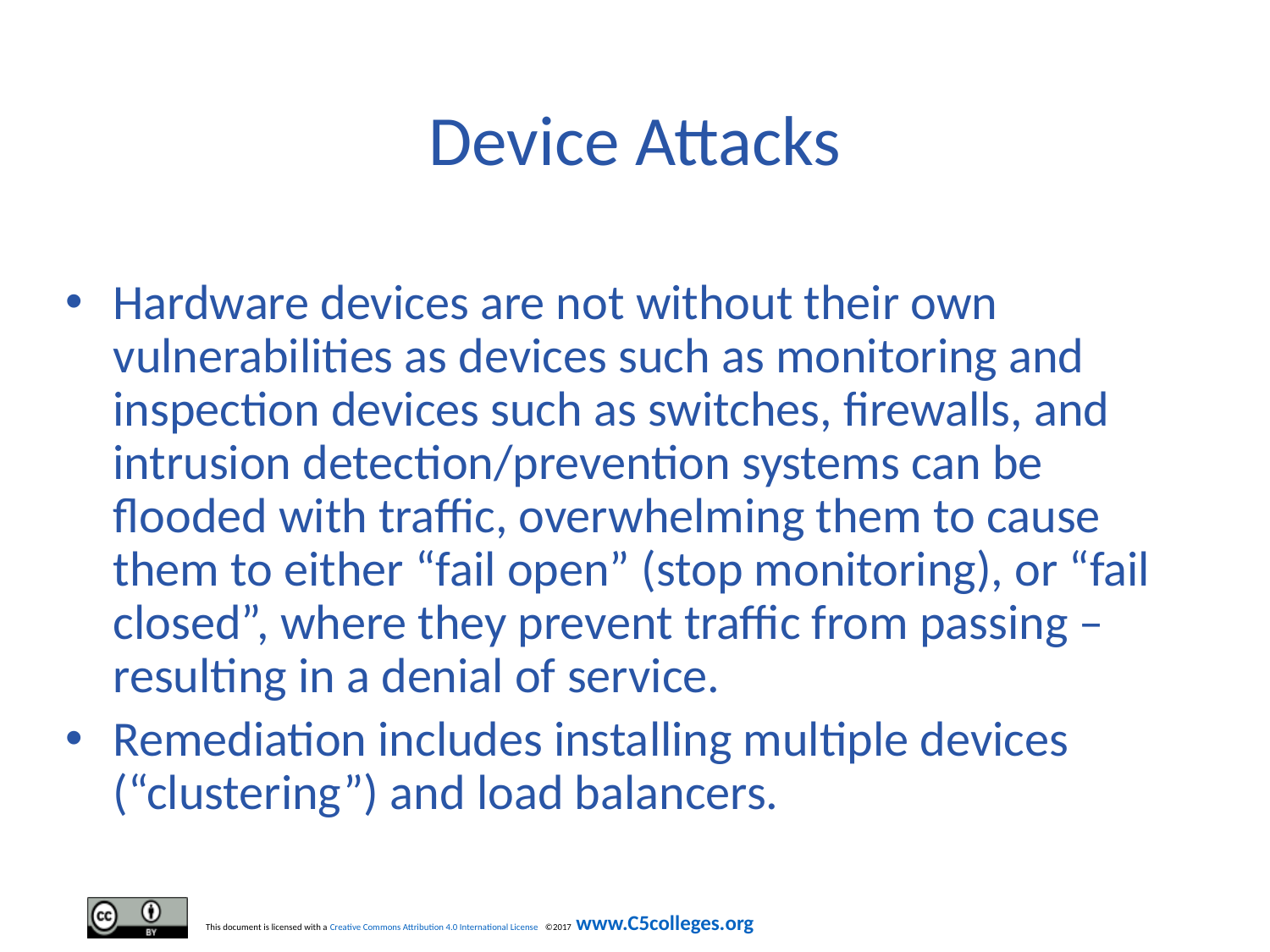

# Device Attacks
Hardware devices are not without their own vulnerabilities as devices such as monitoring and inspection devices such as switches, firewalls, and intrusion detection/prevention systems can be flooded with traffic, overwhelming them to cause them to either “fail open” (stop monitoring), or “fail closed”, where they prevent traffic from passing – resulting in a denial of service.
Remediation includes installing multiple devices (“clustering”) and load balancers.